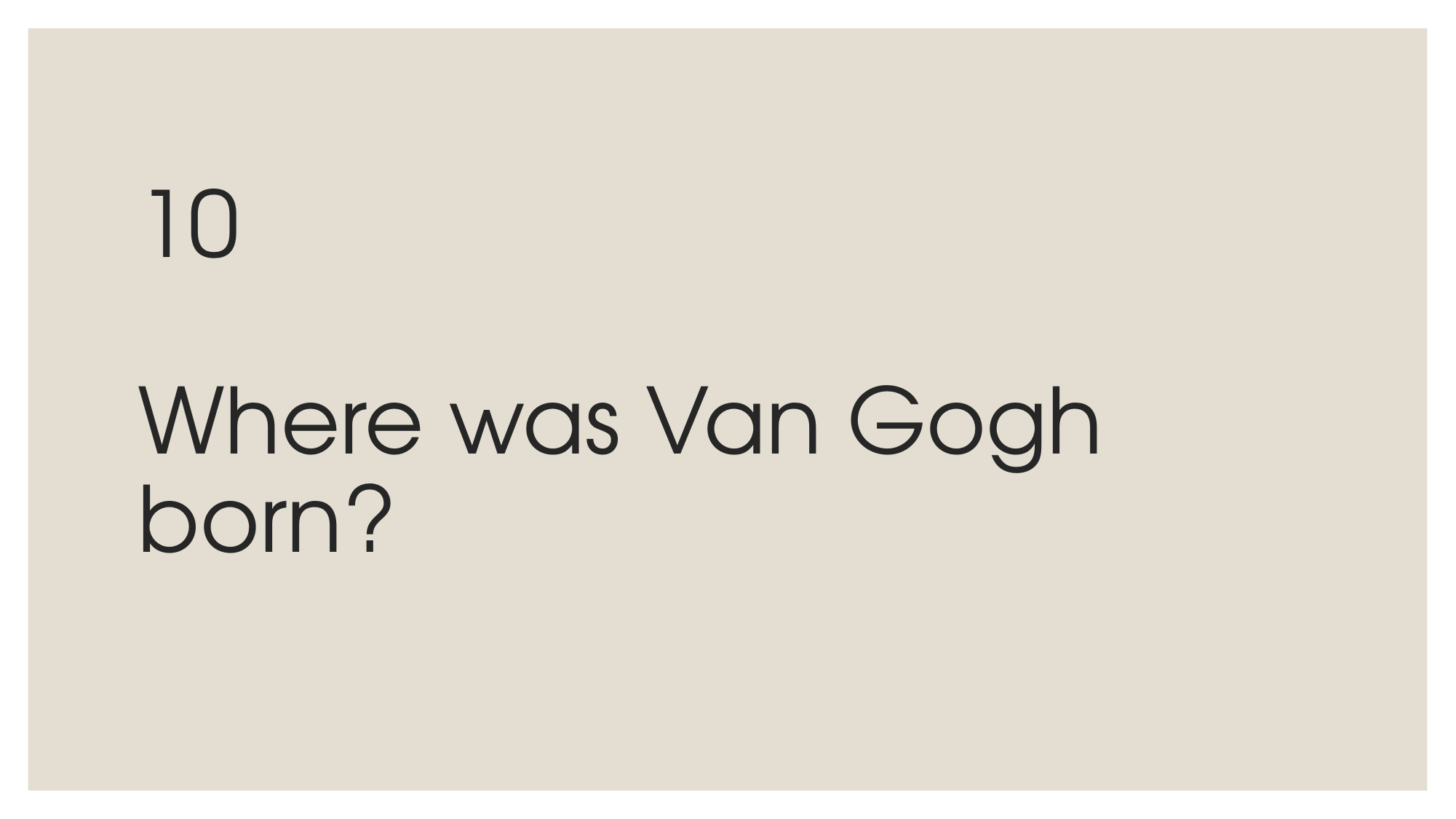

# 10 Where was Van Gogh born?